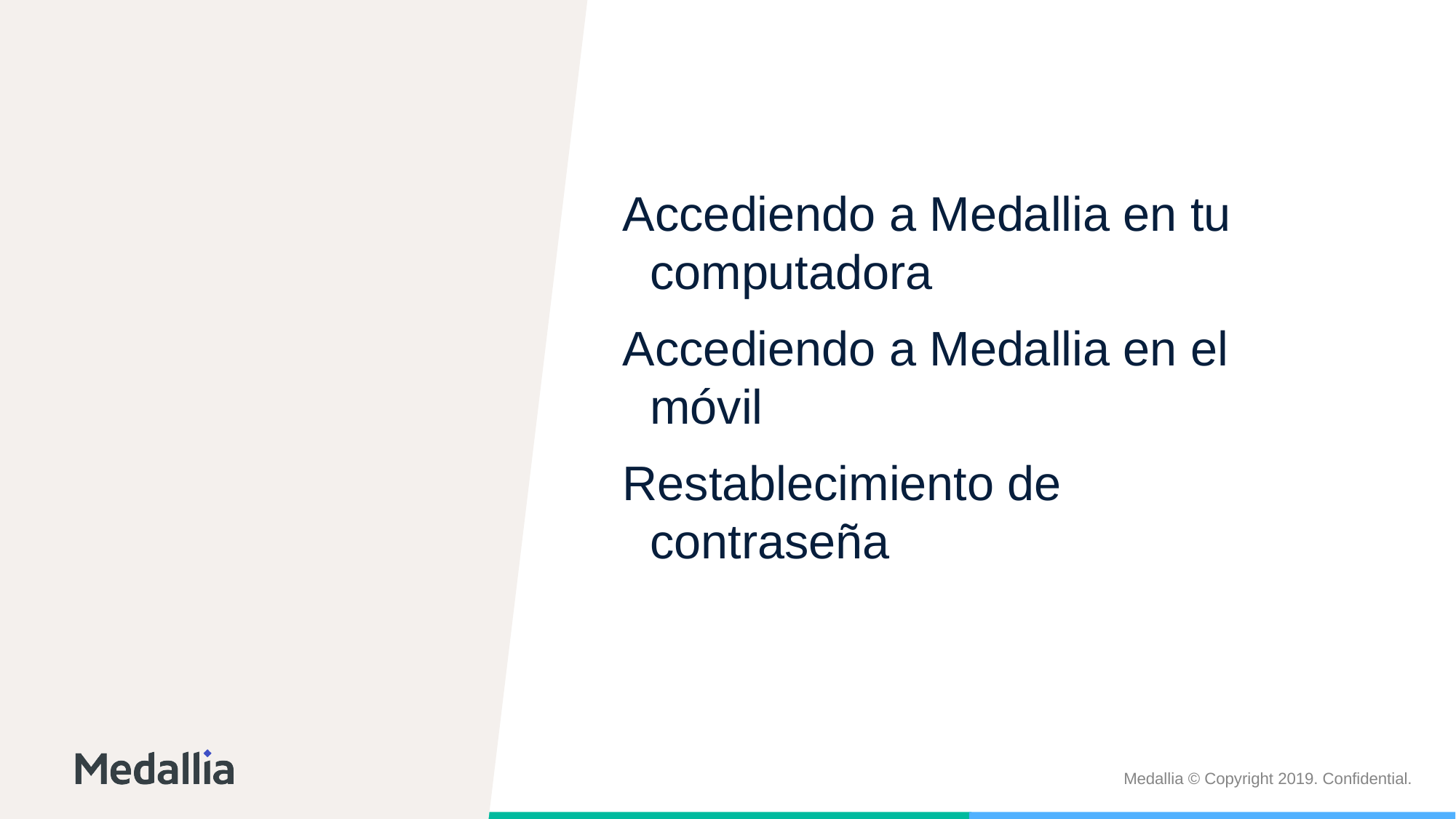

Accediendo a Medallia en tu computadora
Accediendo a Medallia en el móvil
Restablecimiento de contraseña